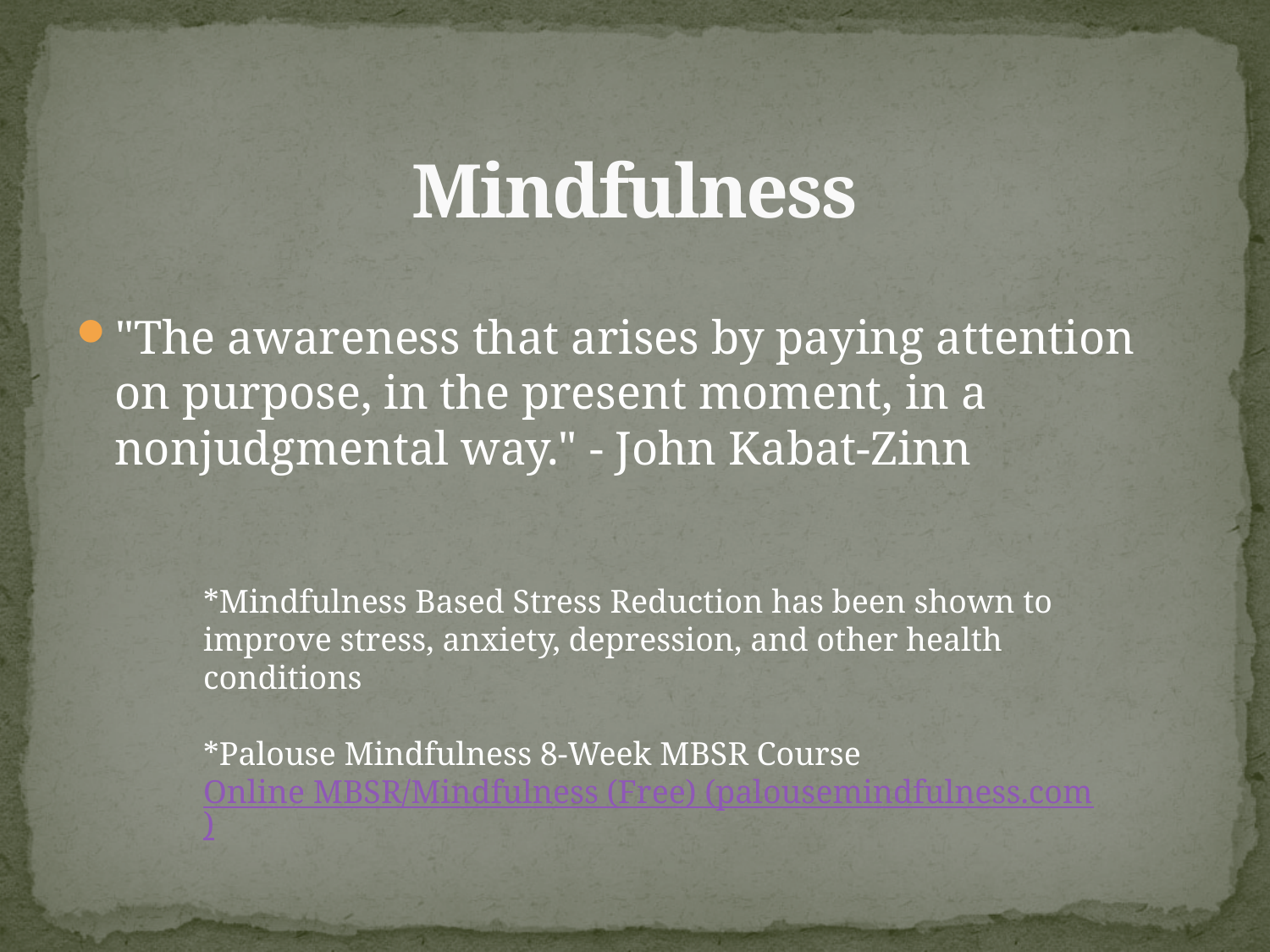

# Mindfulness
"The awareness that arises by paying attention on purpose, in the present moment, in a nonjudgmental way." - John Kabat-Zinn
*Mindfulness Based Stress Reduction has been shown to improve stress, anxiety, depression, and other health conditions

*Palouse Mindfulness 8-Week MBSR Course Online MBSR/Mindfulness (Free) (palousemindfulness.com)